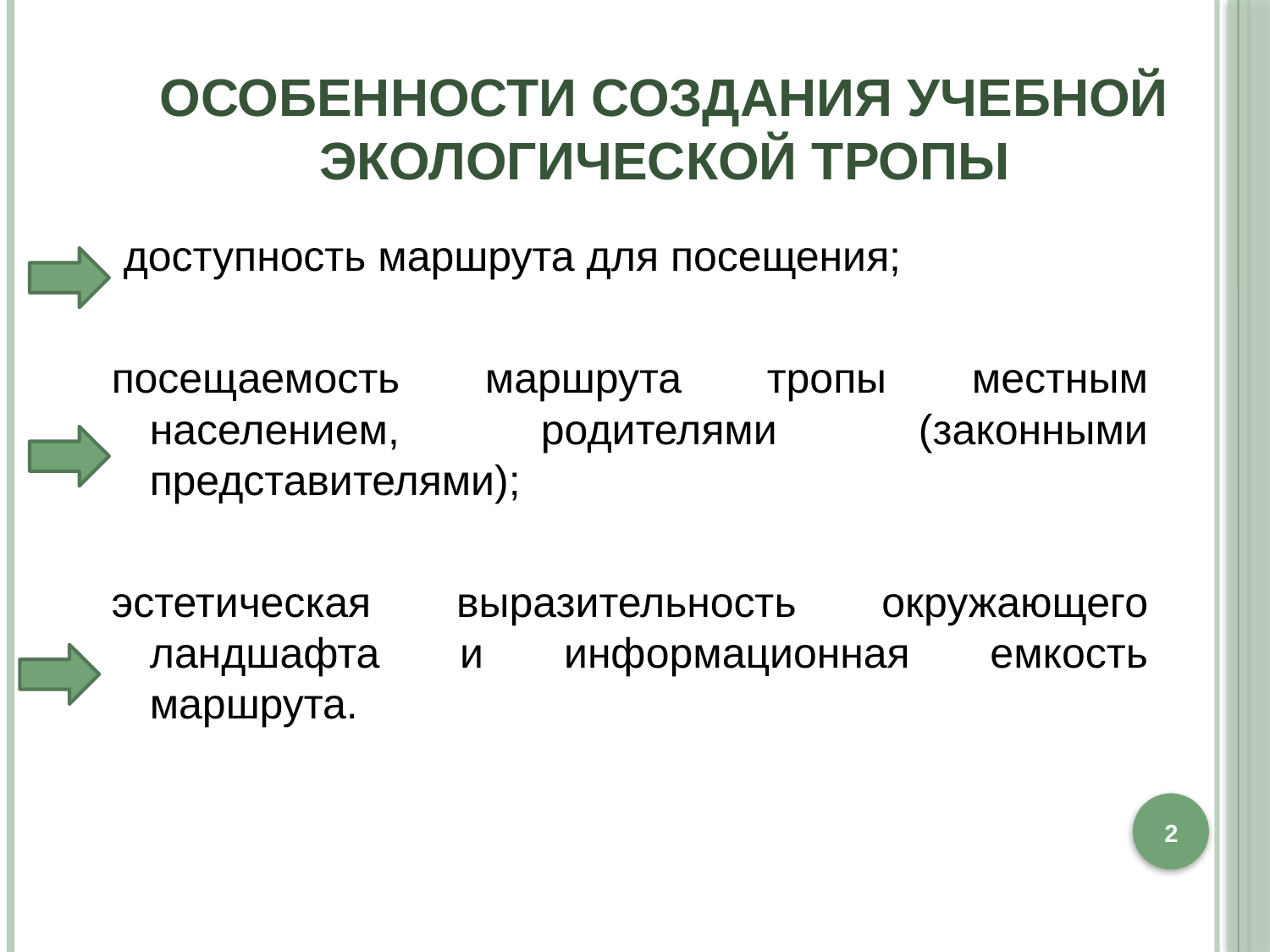

# Особенности создания учебной экологической тропы
 доступность маршрута для посещения;

посещаемость маршрута тропы местным населением, родителями (законными представителями);

эстетическая выразительность окружающего ландшафта и информационная емкость маршрута.

2